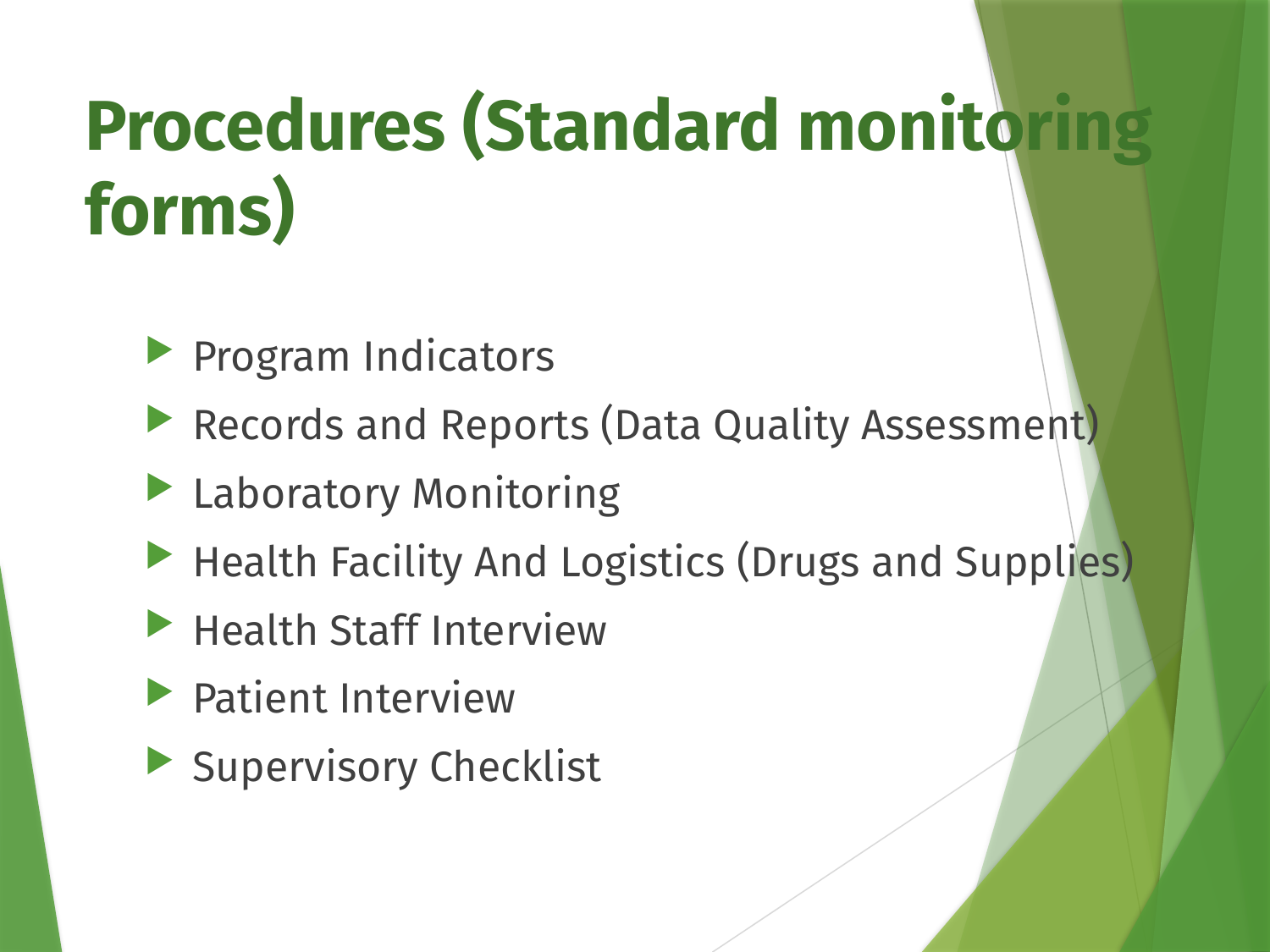

# Procedures (Standard monitoring forms)
Program Indicators
Records and Reports (Data Quality Assessment)
Laboratory Monitoring
Health Facility And Logistics (Drugs and Supplies)
Health Staff Interview
Patient Interview
Supervisory Checklist